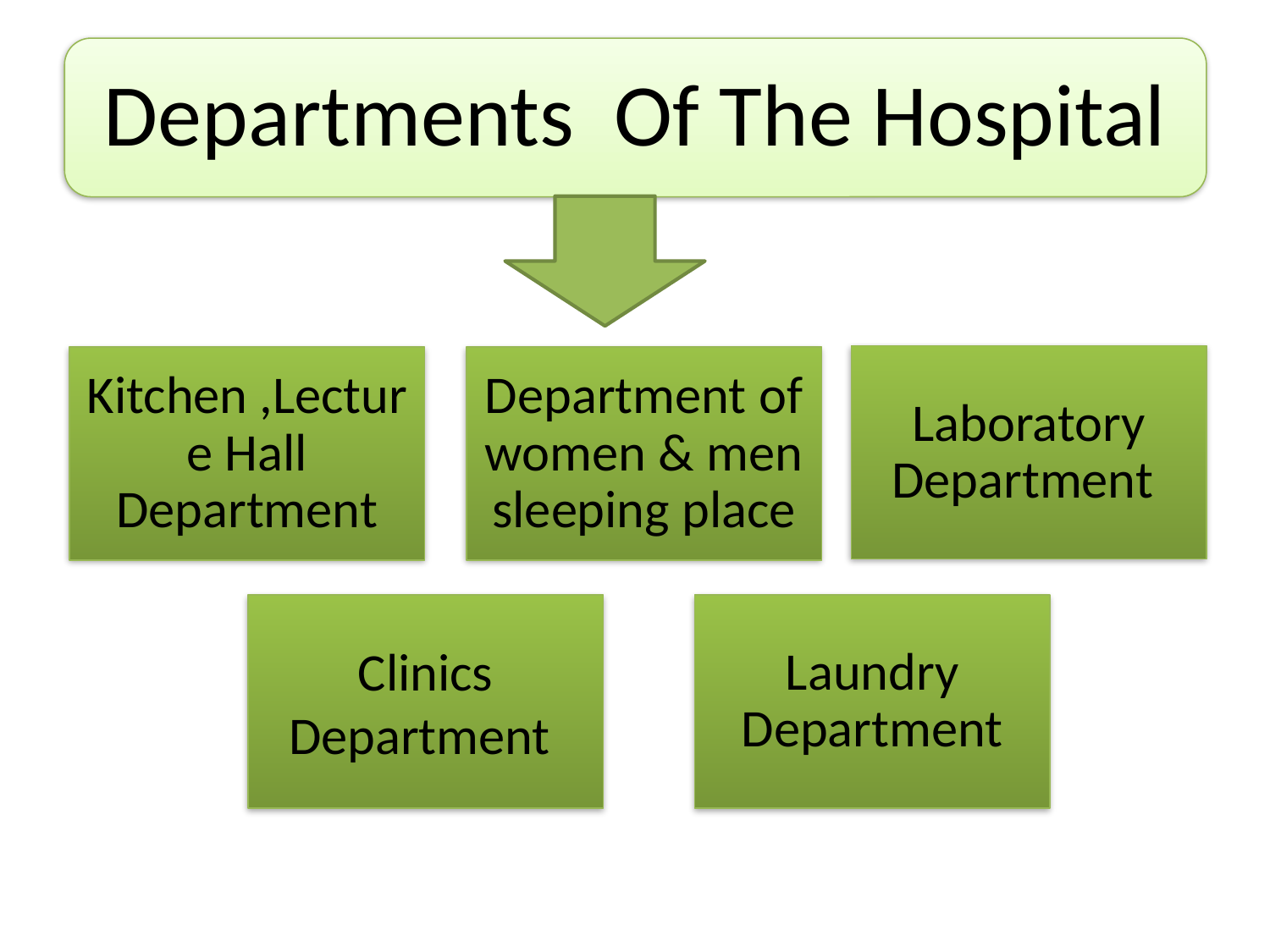

Departments  Of The Hospital

Laundry Department
Department of women & men sleeping place
Laboratory Department
Kitchen ,Lecture Hall Department
Clinics Department